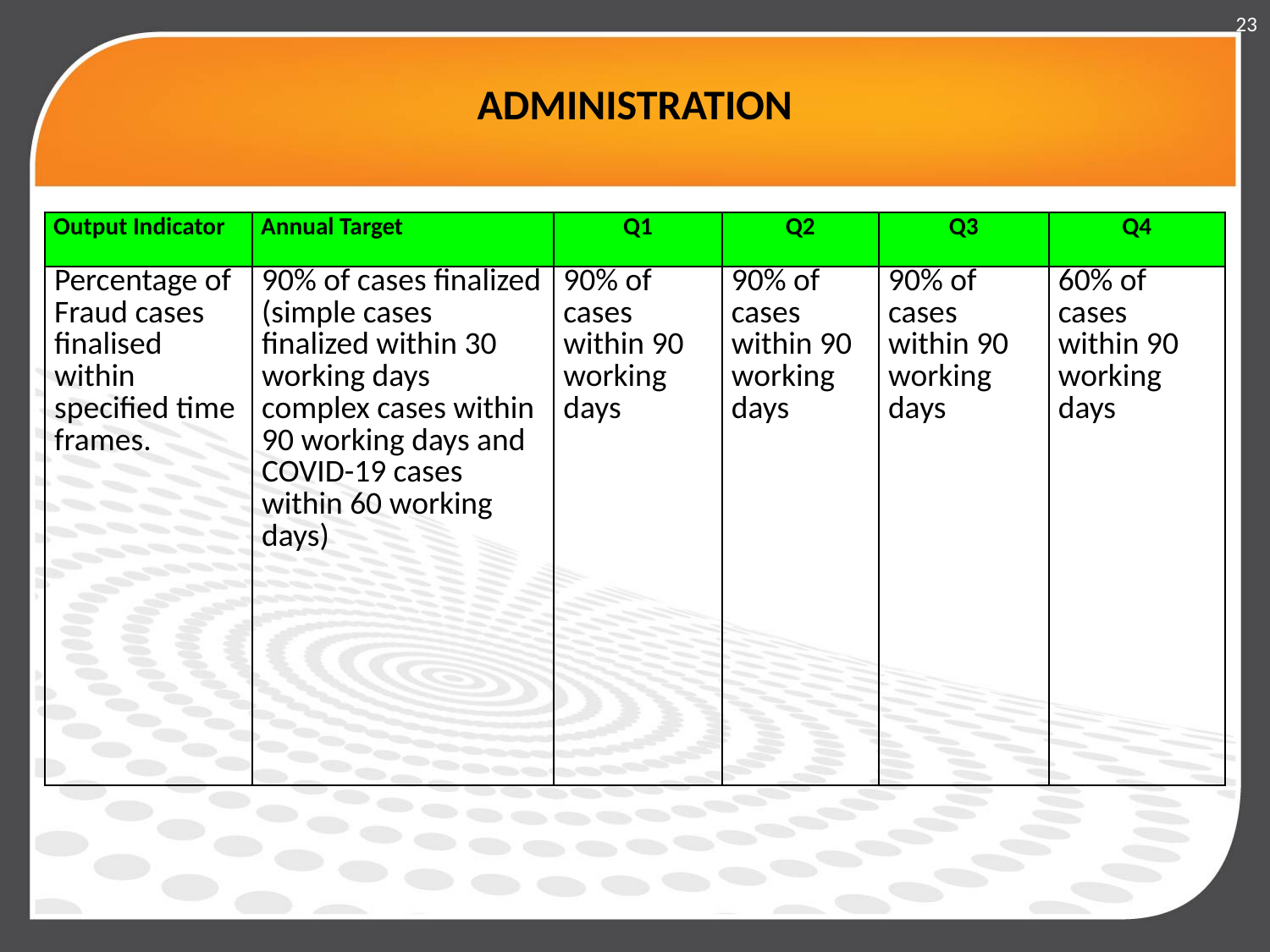

23
# ADMINISTRATION
| Output Indicator | Annual Target | Q1 | Q2 | Q3 | Q4 |
| --- | --- | --- | --- | --- | --- |
| Percentage of Fraud cases finalised within specified time frames. | 90% of cases finalized (simple cases finalized within 30 working days complex cases within 90 working days and COVID-19 cases within 60 working days) | 90% of cases within 90 working days | 90% of cases within 90 working days | 90% of cases within 90 working days | 60% of cases within 90 working days |